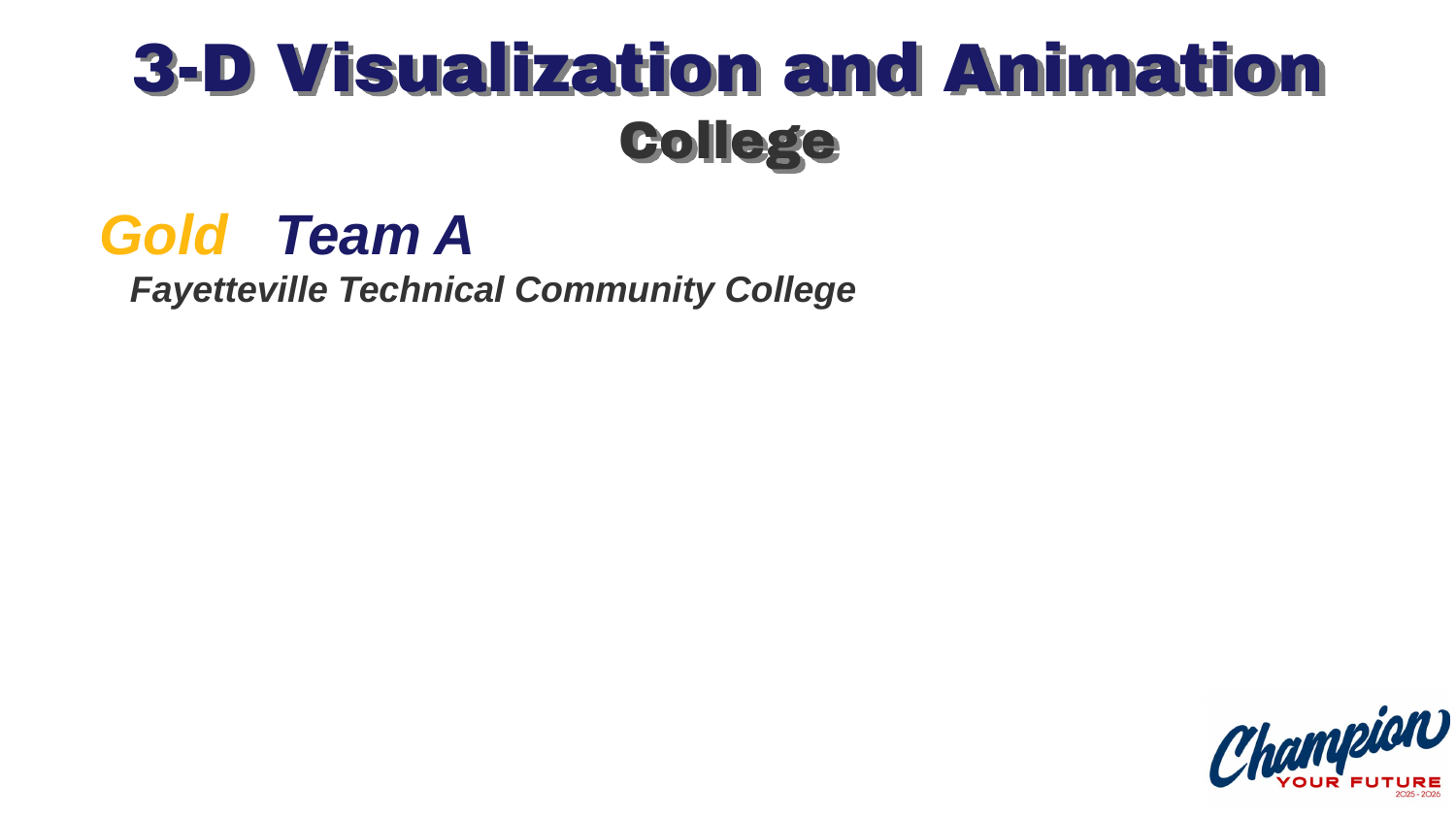

# 3-D Visualization and Animation College
Gold   Team A
   Fayetteville Technical Community College